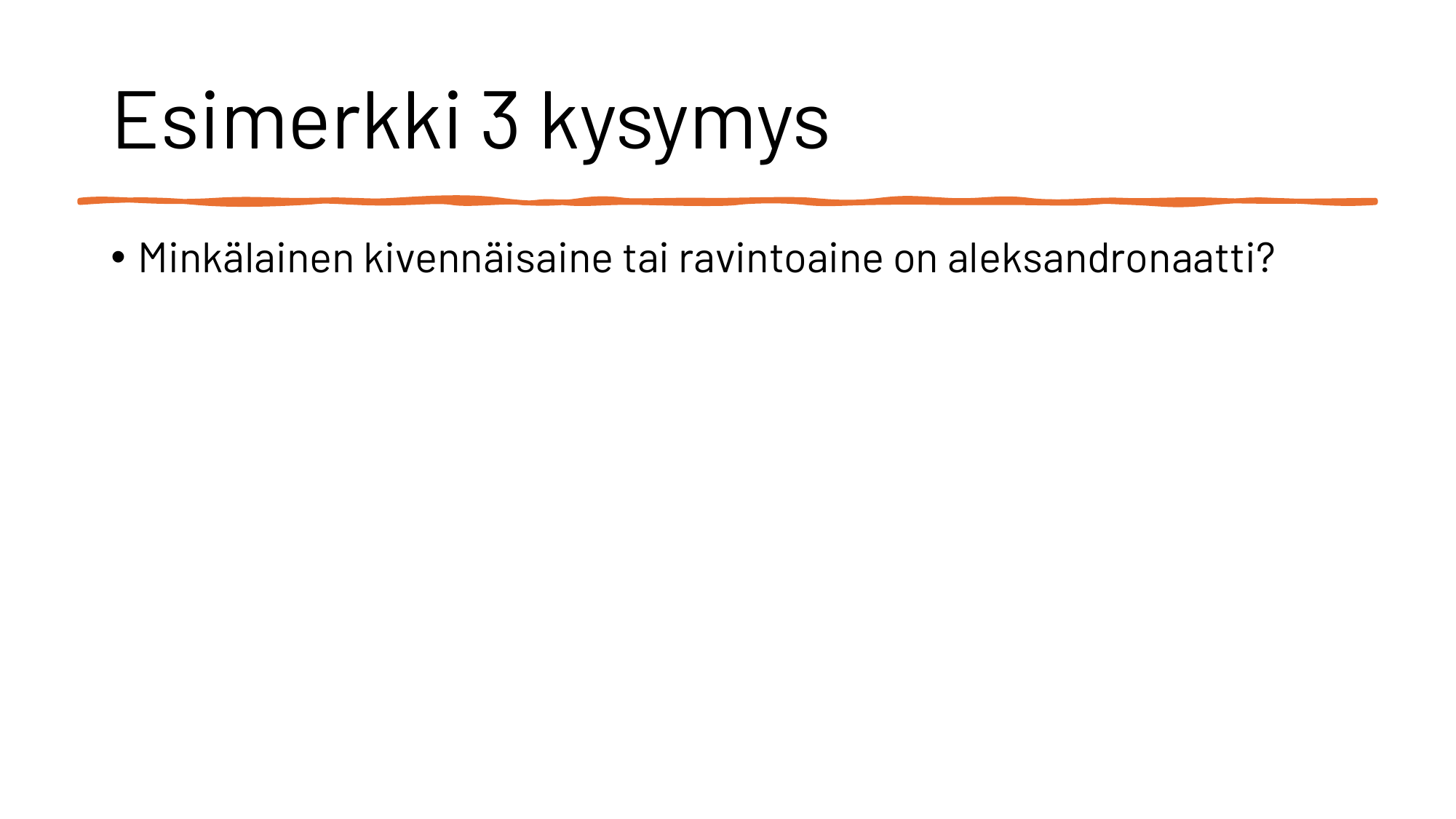

# Esimerkki 3 kysymys

Minkälainen kivennäisaine tai ravintoaine on aleksandronaatti?